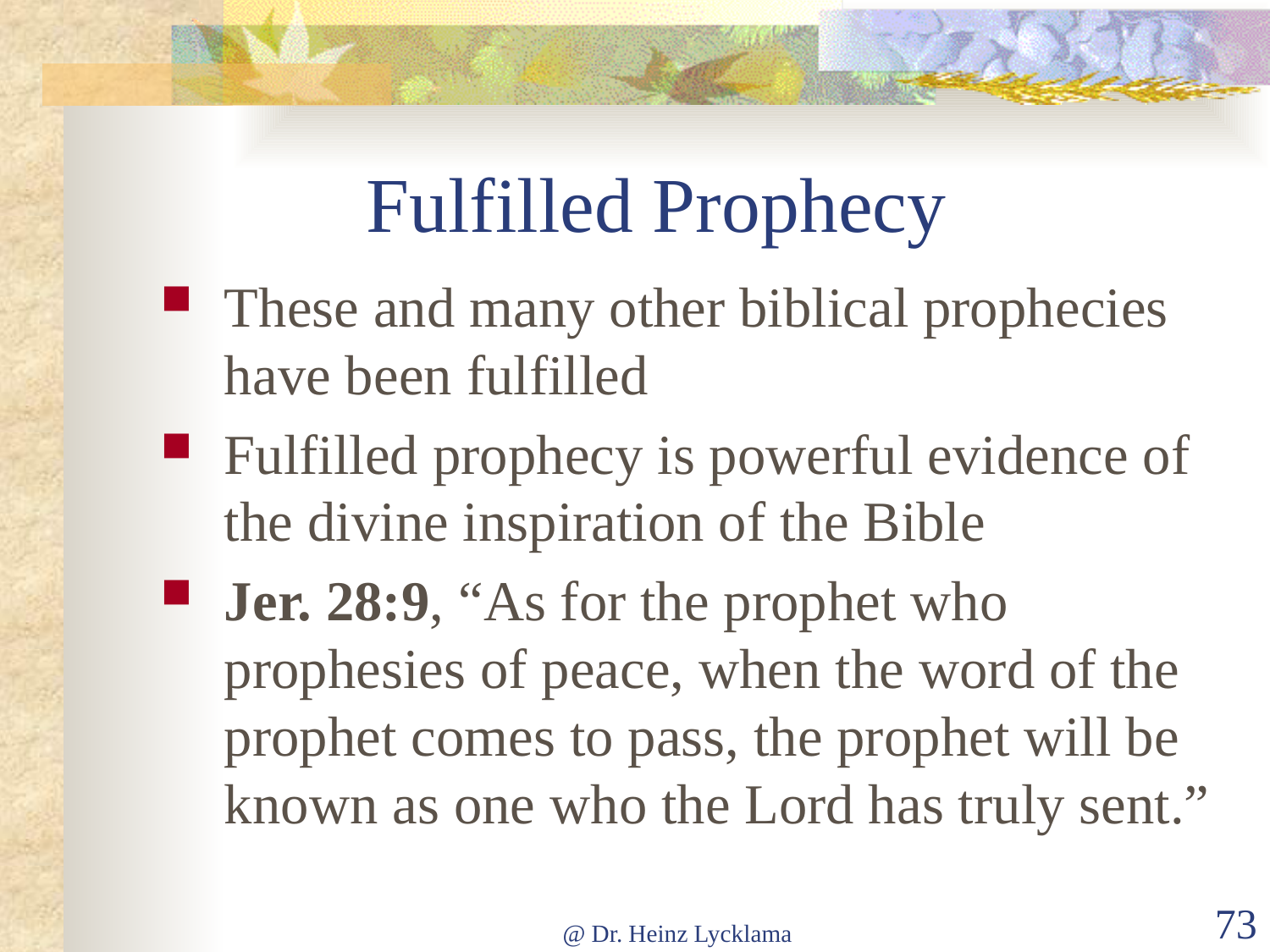

# Fulfilled Prophecy
These and many other biblical prophecies have been fulfilled
Fulfilled prophecy is powerful evidence of the divine inspiration of the Bible
Jer. 28:9, “As for the prophet who prophesies of peace, when the word of the prophet comes to pass, the prophet will be known as one who the Lord has truly sent.”
@ Dr. Heinz Lycklama
73